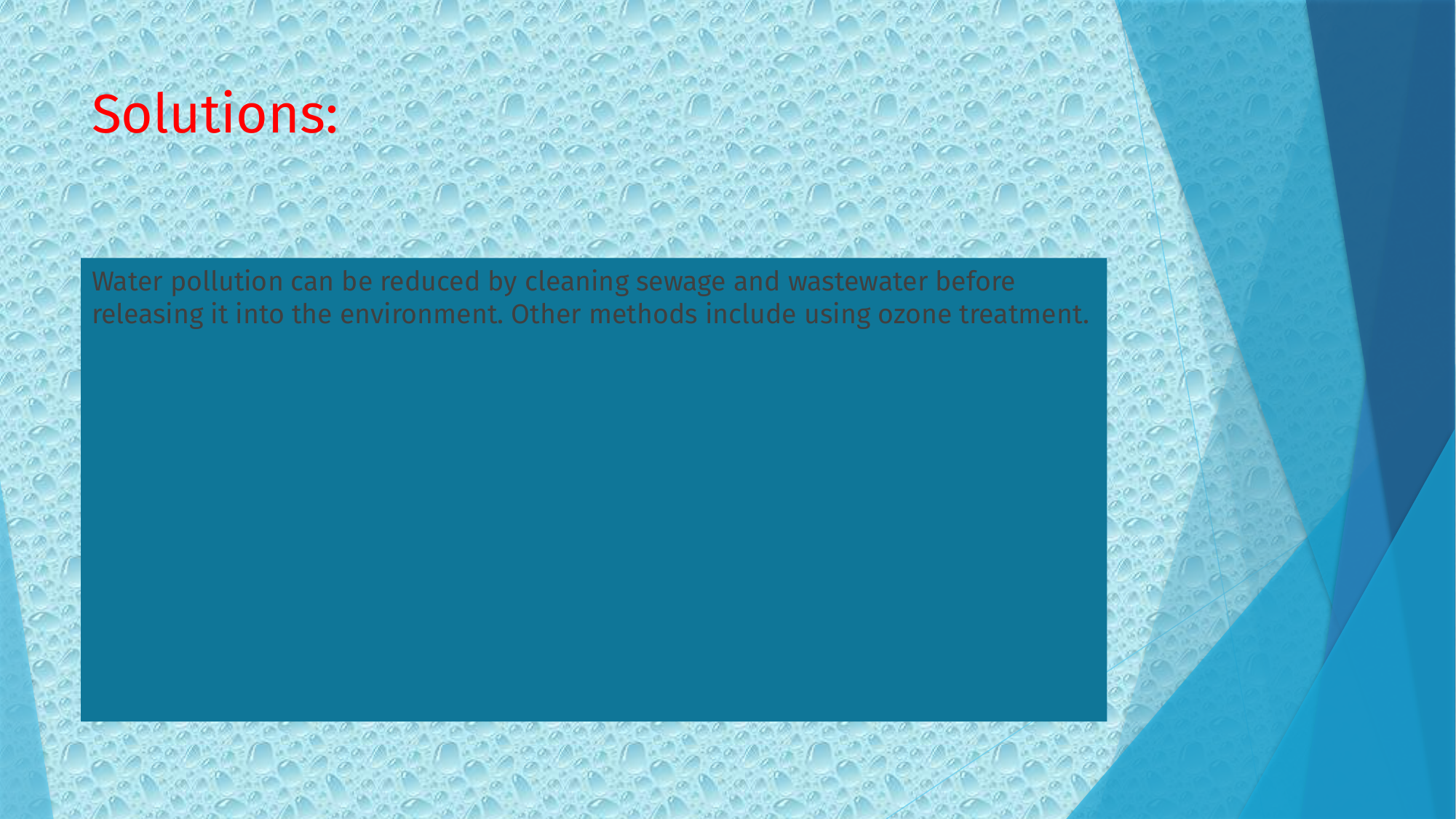

# Solutions:
Water pollution can be reduced by cleaning sewage and wastewater before releasing it into the environment. Other methods include using ozone treatment.